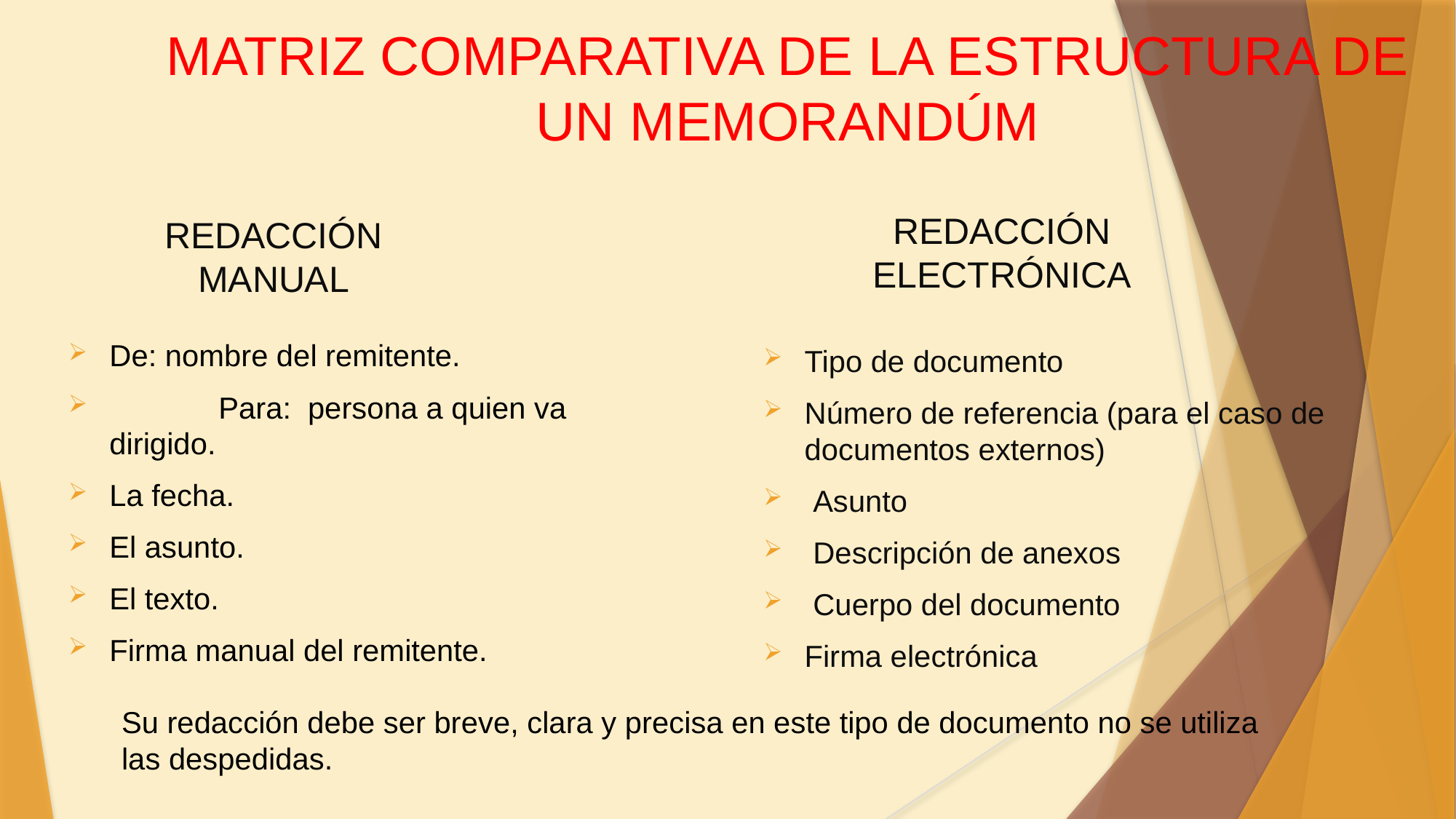

# MATRIZ COMPARATIVA DE LA ESTRUCTURA DE UN MEMORANDÚM
REDACCIÓN ELECTRÓNICA
REDACCIÓN MANUAL

De: nombre del remitente.
	Para:  persona a quien va dirigido.
La fecha.
El asunto.
El texto.
Firma manual del remitente.

Tipo de documento
Número de referencia (para el caso de documentos externos)
 Asunto
 Descripción de anexos
 Cuerpo del documento
Firma electrónica
Su redacción debe ser breve, clara y precisa en este tipo de documento no se utiliza las despedidas.